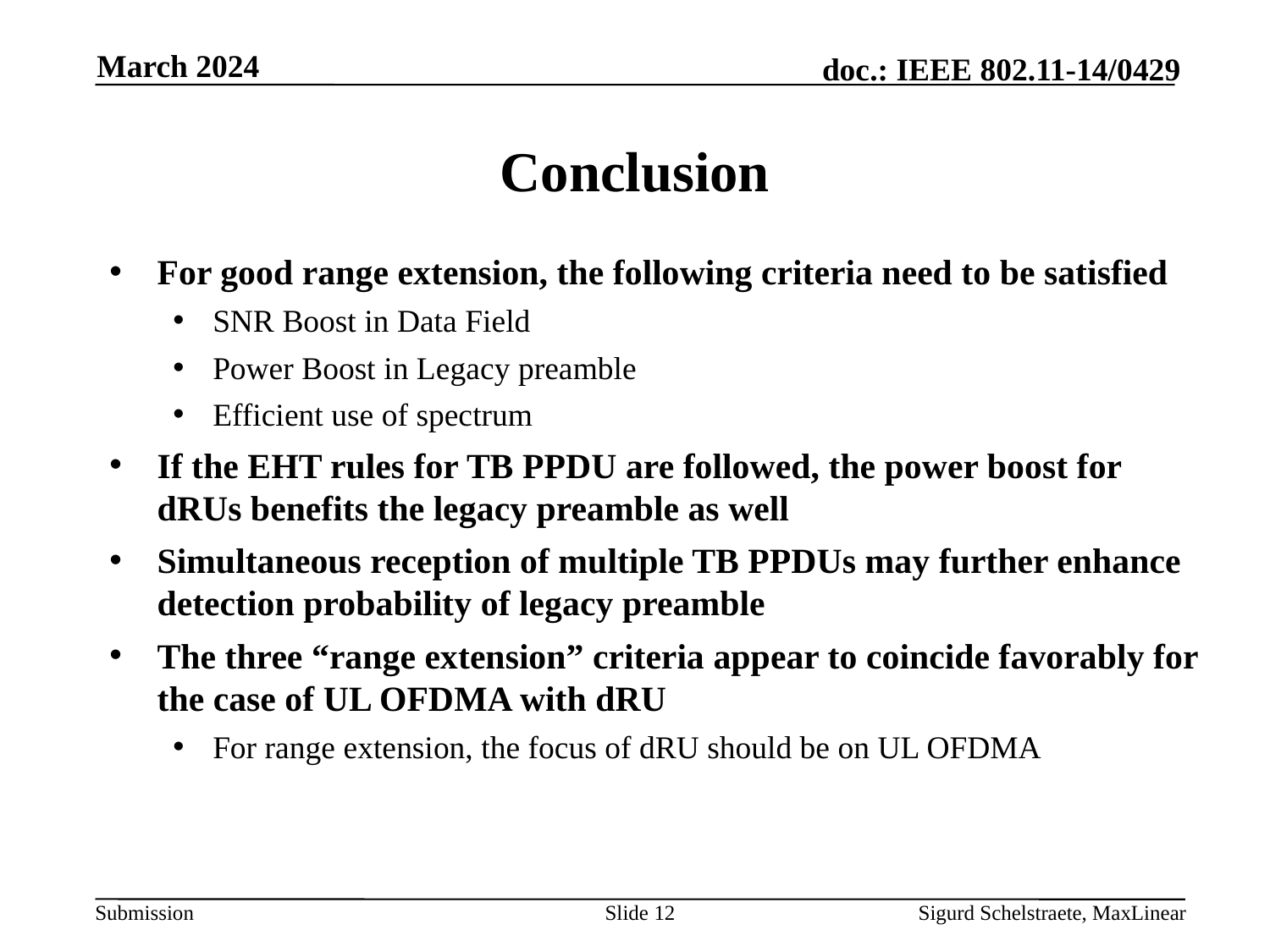

March 2024
# Conclusion
For good range extension, the following criteria need to be satisfied
SNR Boost in Data Field
Power Boost in Legacy preamble
Efficient use of spectrum
If the EHT rules for TB PPDU are followed, the power boost for dRUs benefits the legacy preamble as well
Simultaneous reception of multiple TB PPDUs may further enhance detection probability of legacy preamble
The three “range extension” criteria appear to coincide favorably for the case of UL OFDMA with dRU
For range extension, the focus of dRU should be on UL OFDMA
Slide 12
Sigurd Schelstraete, MaxLinear